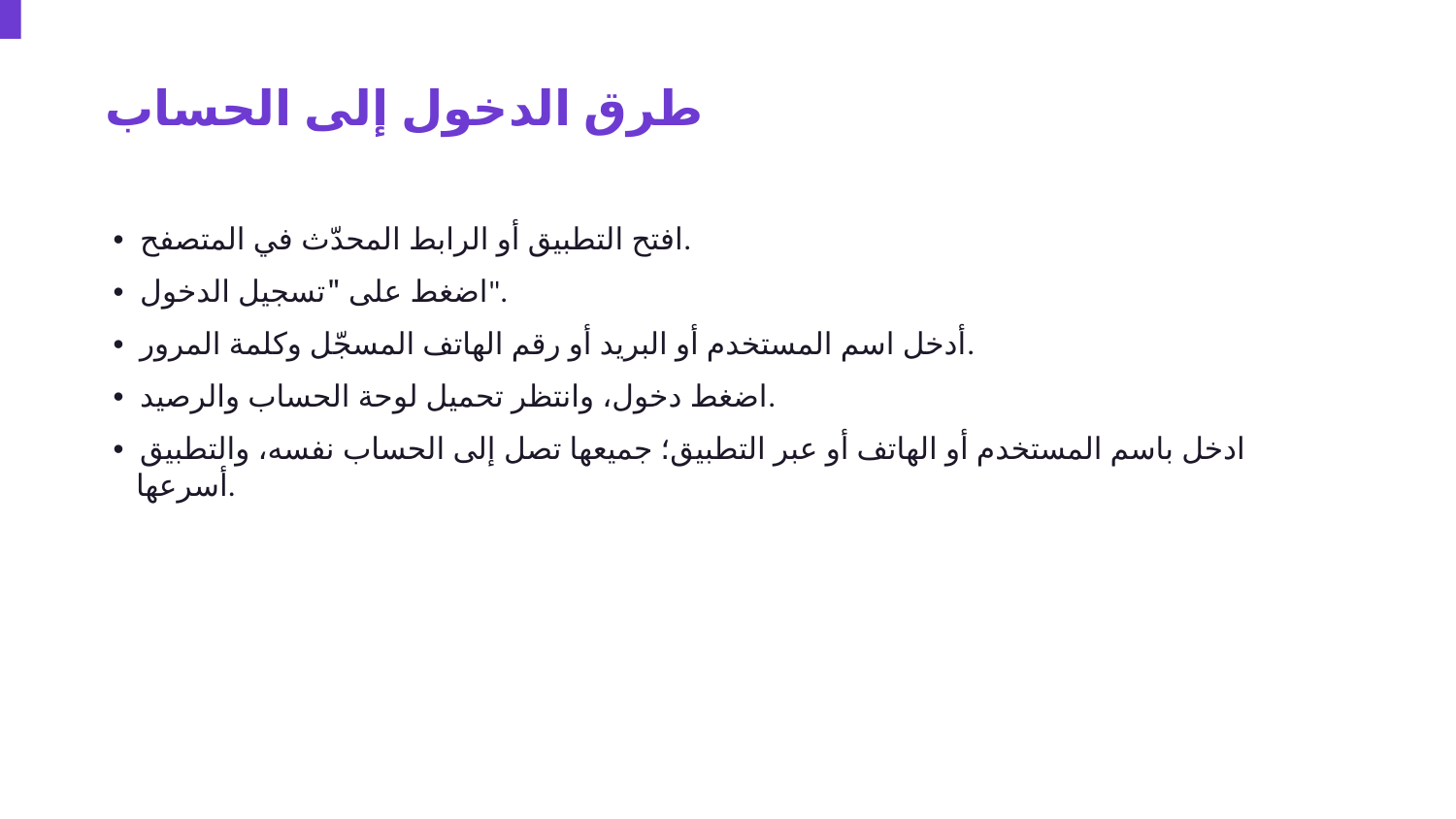

طرق الدخول إلى الحساب
•  افتح التطبيق أو الرابط المحدّث في المتصفح.
•  اضغط على "تسجيل الدخول".
•  أدخل اسم المستخدم أو البريد أو رقم الهاتف المسجّل وكلمة المرور.
•  اضغط دخول، وانتظر تحميل لوحة الحساب والرصيد.
•  ادخل باسم المستخدم أو الهاتف أو عبر التطبيق؛ جميعها تصل إلى الحساب نفسه، والتطبيق أسرعها.